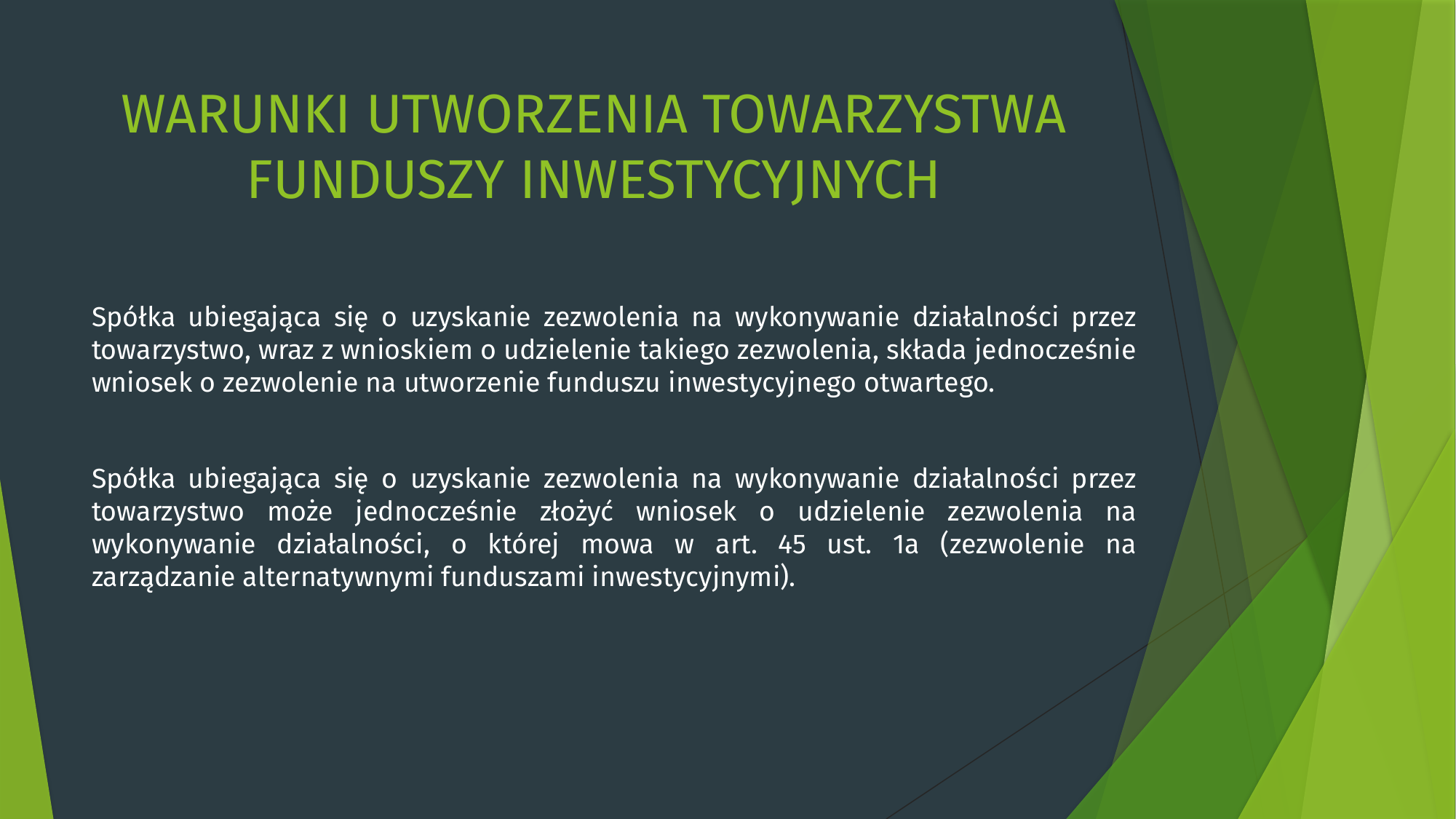

# WARUNKI UTWORZENIA TOWARZYSTWA FUNDUSZY INWESTYCYJNYCH
Spółka ubiegająca się o uzyskanie zezwolenia na wykonywanie działalności przez towarzystwo, wraz z wnioskiem o udzielenie takiego zezwolenia, składa jednocześnie wniosek o zezwolenie na utworzenie funduszu inwestycyjnego otwartego.

Spółka ubiegająca się o uzyskanie zezwolenia na wykonywanie działalności przez towarzystwo może jednocześnie złożyć wniosek o udzielenie zezwolenia na wykonywanie działalności, o której mowa w art. 45 ust. 1a (zezwolenie na zarządzanie alternatywnymi funduszami inwestycyjnymi).